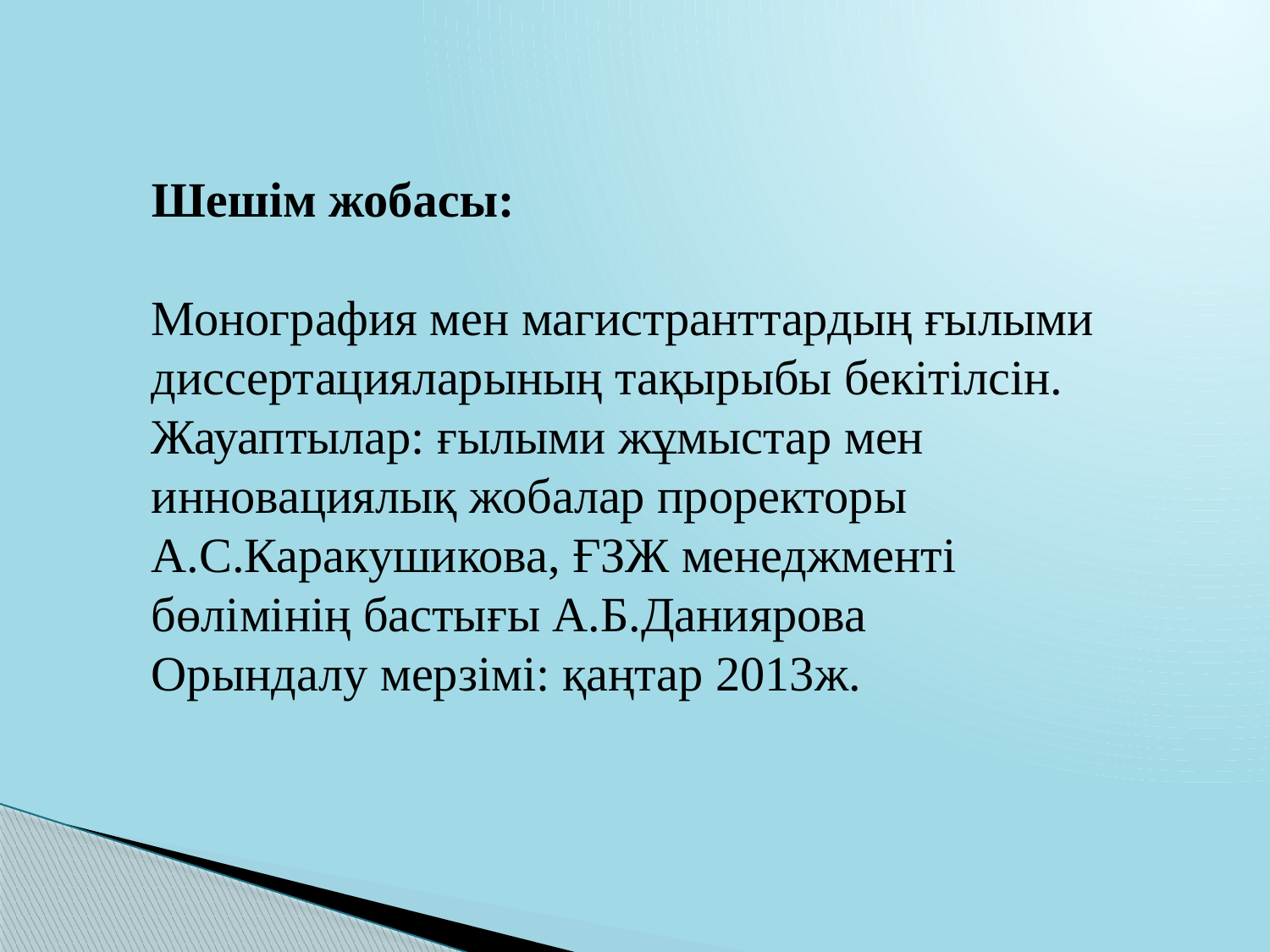

Шешім жобасы:

Монография мен магистранттардың ғылыми диссертацияларының тақырыбы бекітілсін.
Жауаптылар: ғылыми жұмыстар мен инновациялық жобалар проректоры   А.С.Каракушикова, ҒЗЖ менеджменті бөлімінің бастығы А.Б.Даниярова
Орындалу мерзімі: қаңтар 2013ж.